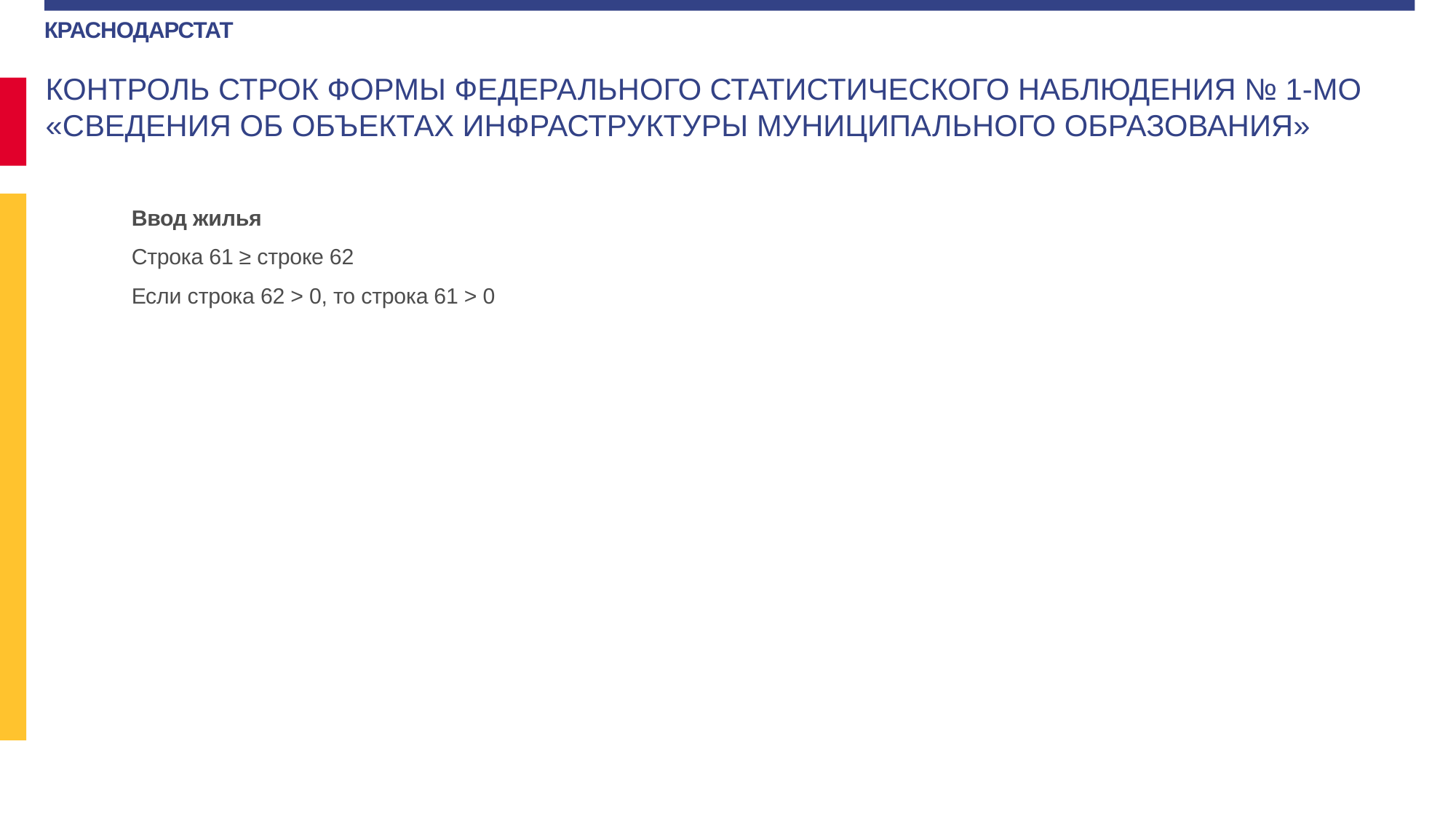

КОНТРОЛЬ СТРОК ФОРМЫ ФЕДЕРАЛЬНОГО СТАТИСТИЧЕСКОГО НАБЛЮДЕНИЯ № 1-МО «СВЕДЕНИЯ ОБ ОБЪЕКТАХ ИНФРАСТРУКТУРЫ МУНИЦИПАЛЬНОГО ОБРАЗОВАНИЯ»
Ввод жилья
Строка 61 ≥ строке 62
Если строка 62 > 0, то строка 61 > 0